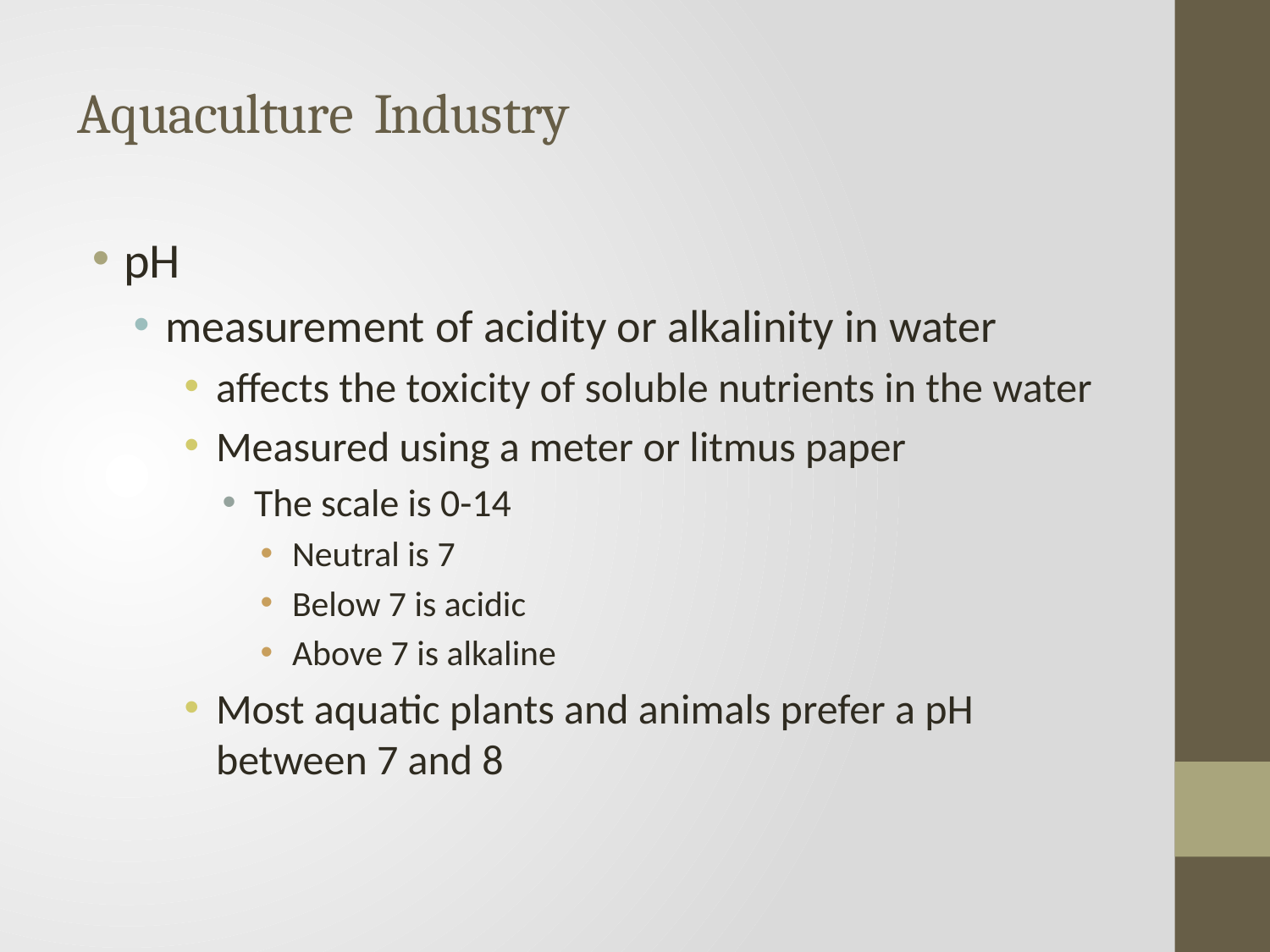

# Aquaculture  Industry
pH
measurement of acidity or alkalinity in water
affects the toxicity of soluble nutrients in the water
Measured using a meter or litmus paper
The scale is 0-14
Neutral is 7
Below 7 is acidic
Above 7 is alkaline
Most aquatic plants and animals prefer a pH between 7 and 8